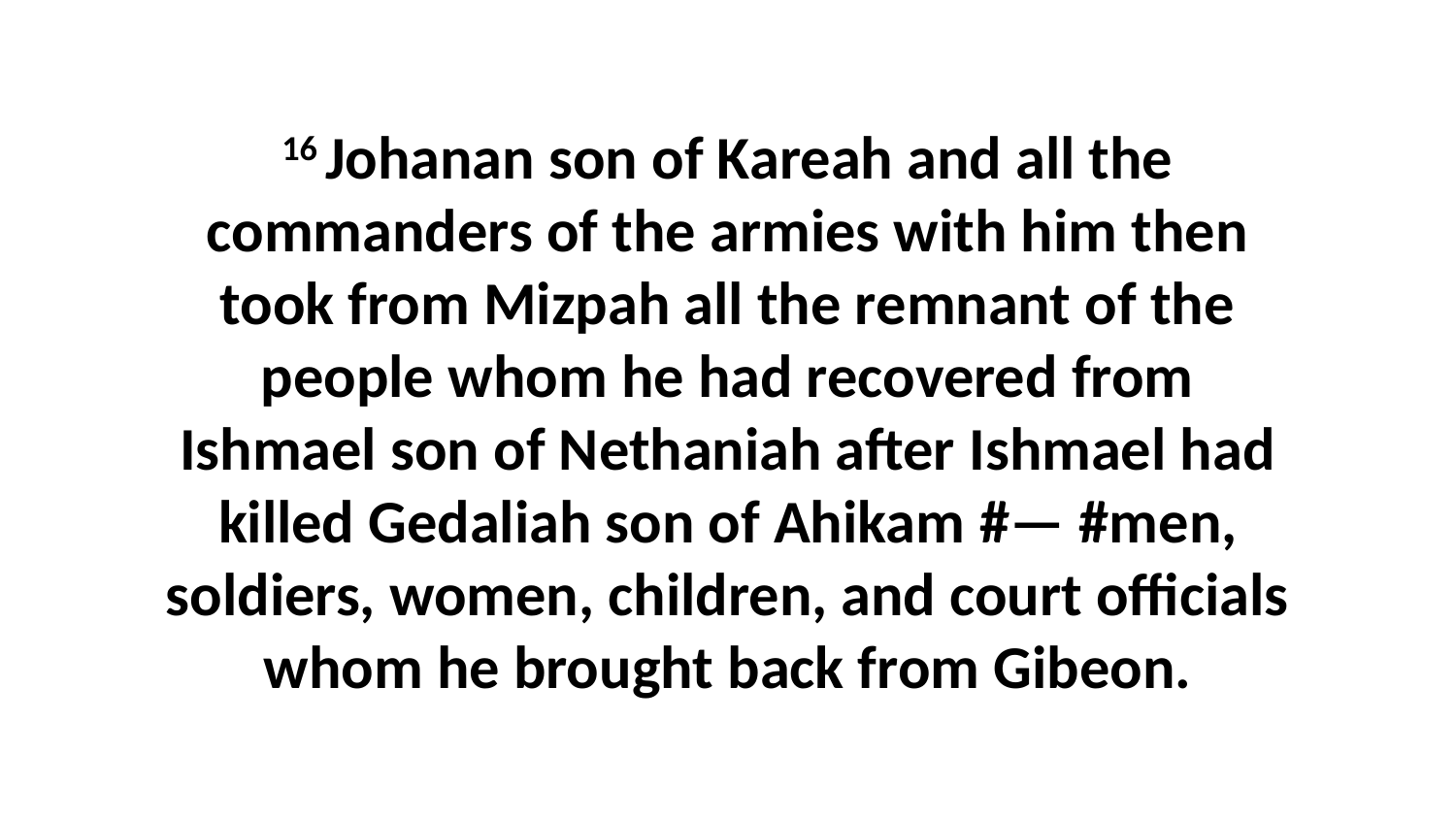

16 Johanan son of Kareah and all the commanders of the armies with him then took from Mizpah all the remnant of the people whom he had recovered from Ishmael son of Nethaniah after Ishmael had killed Gedaliah son of Ahikam #— #men, soldiers, women, children, and court officials whom he brought back from Gibeon.